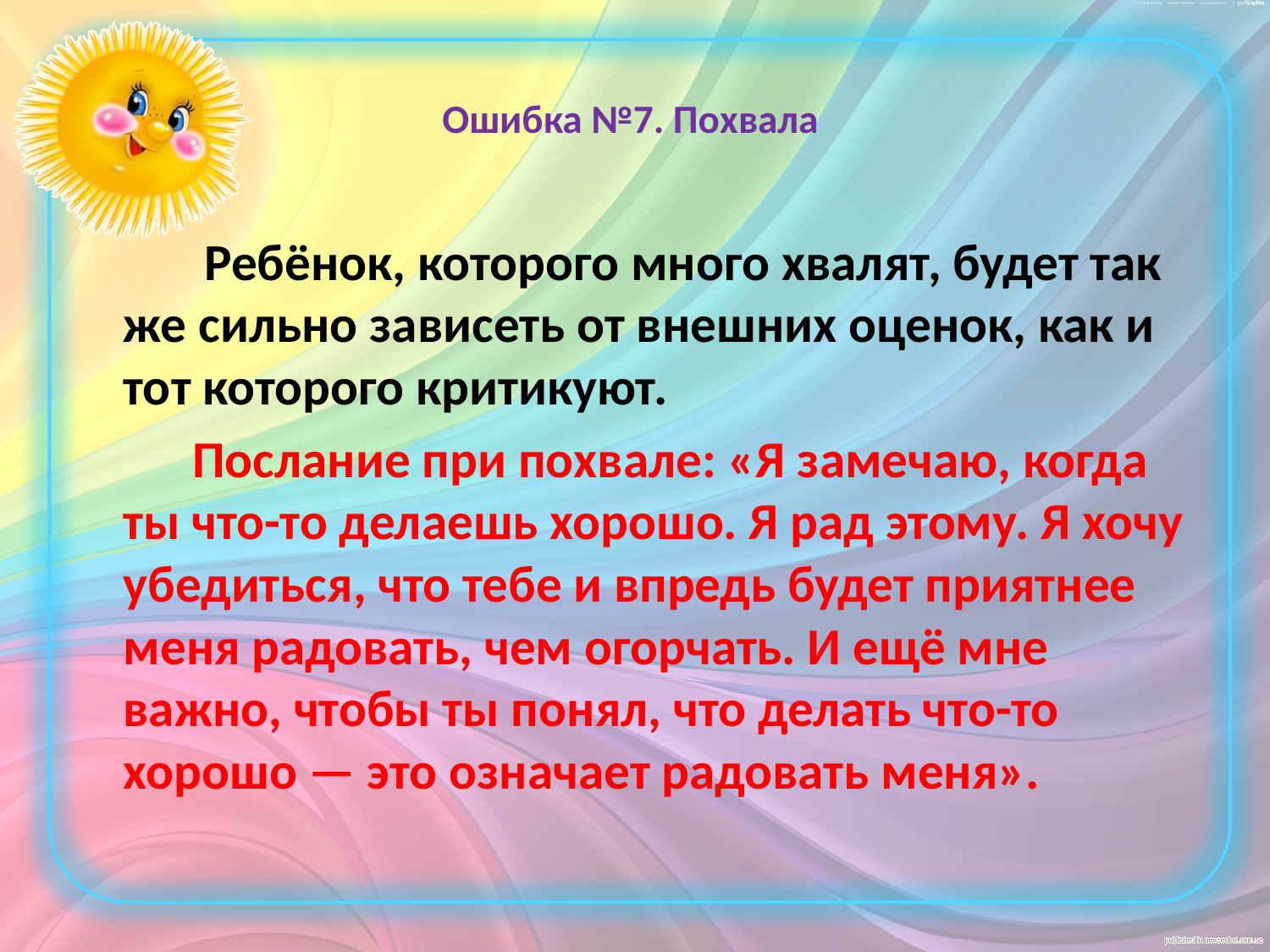

# Ошибка №7. Похвала
           Ребёнок, которого много хвалят, будет так же сильно зависеть от внешних оценок, как и тот которого критикуют.
          Послание при похвале: «Я замечаю, когда ты что-то делаешь хорошо. Я рад этому. Я хочу убедиться, что тебе и впредь будет приятнее меня радовать, чем огорчать. И ещё мне важно, чтобы ты понял, что делать что-то хорошо — это означает радовать меня».